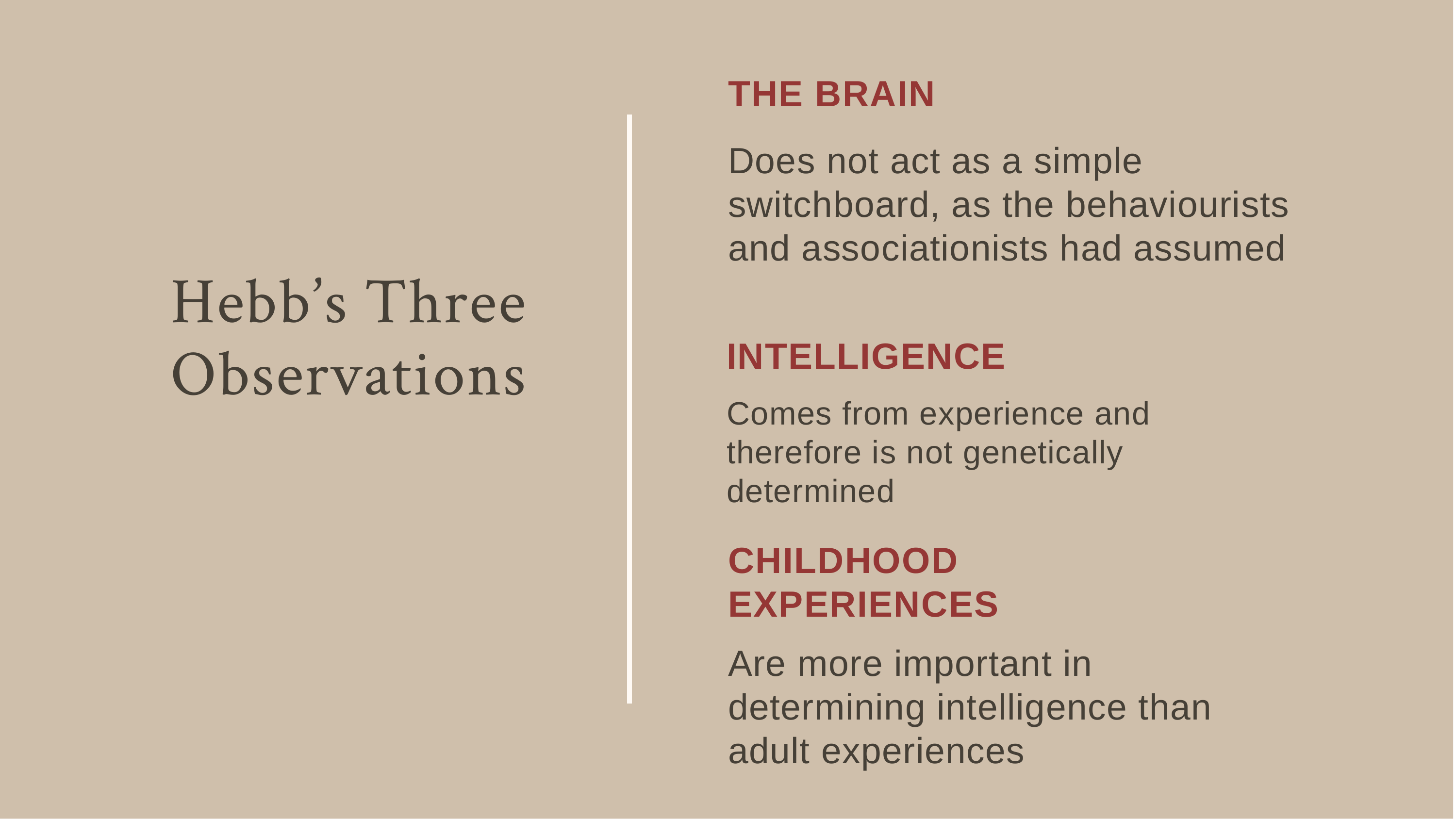

# THE BRAIN

Does not act as a simple switchboard, as the behaviourists and associationists had assumed
Hebb’s Three Observations
INTELLIGENCE
Comes from experience and therefore is not genetically determined
CHILDHOOD EXPERIENCES
Are more important in determining intelligence than adult experiences